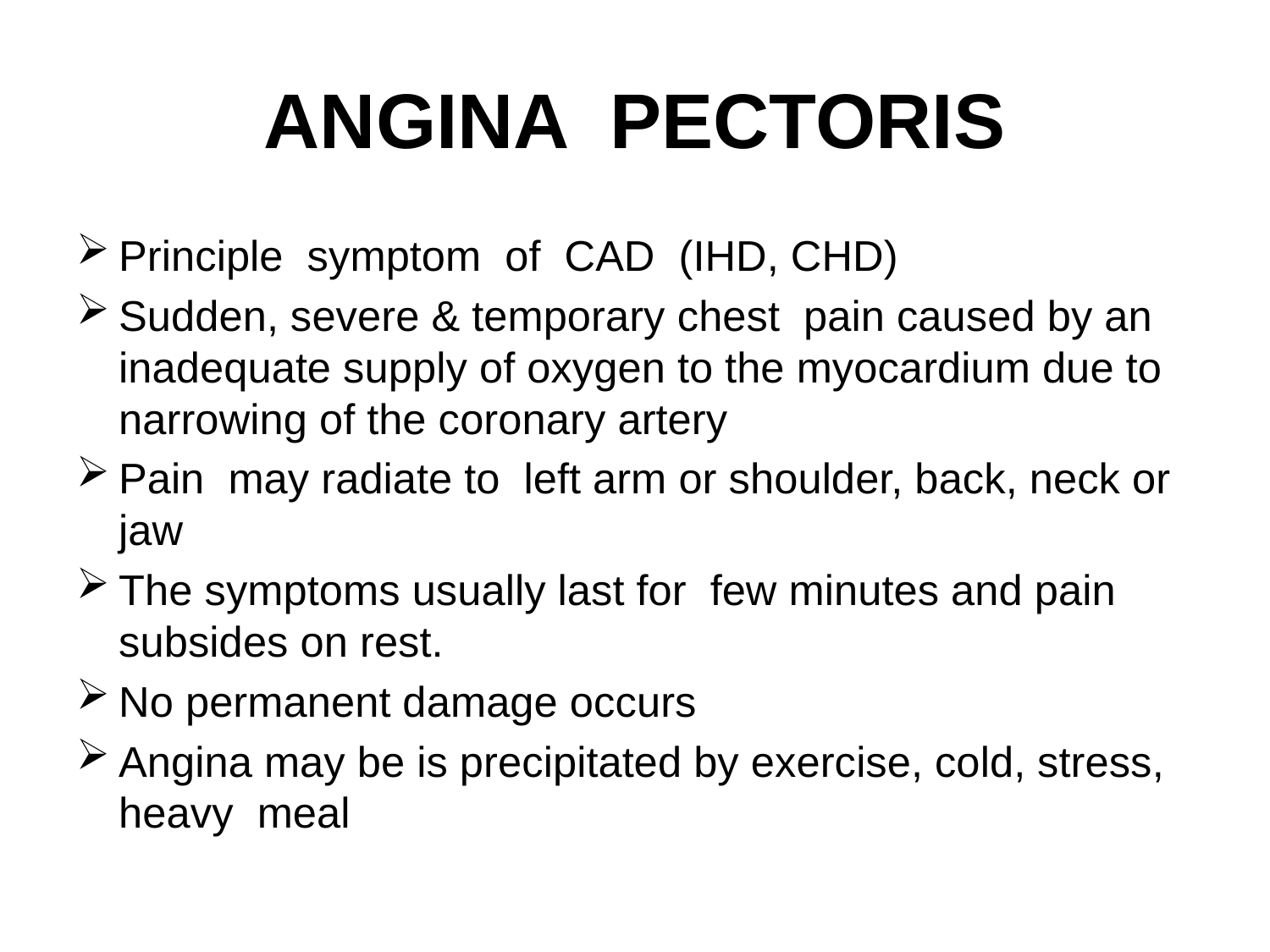

# ANGINA  PECTORIS
Principle  symptom  of  CAD  (IHD, CHD)
Sudden, severe & temporary chest  pain caused by an inadequate supply of oxygen to the myocardium due to narrowing of the coronary artery
Pain  may radiate to  left arm or shoulder, back, neck or jaw
The symptoms usually last for  few minutes and pain subsides on rest.
No permanent damage occurs
Angina may be is precipitated by exercise, cold, stress, heavy  meal